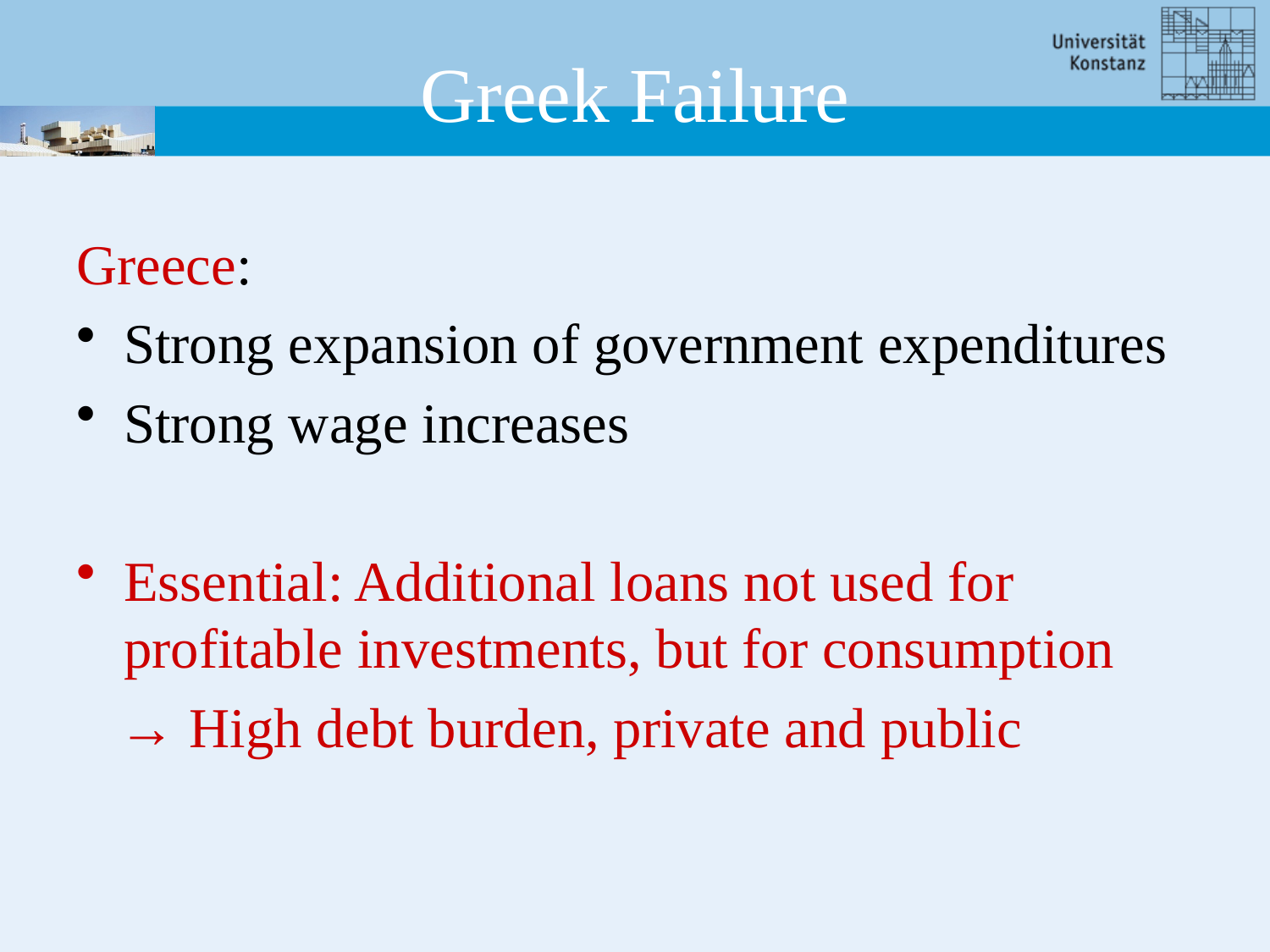

# Greek Failure
Greece:
Strong expansion of government expenditures
Strong wage increases

Essential: Additional loans not used for profitable investments, but for consumption
   → High debt burden, private and public